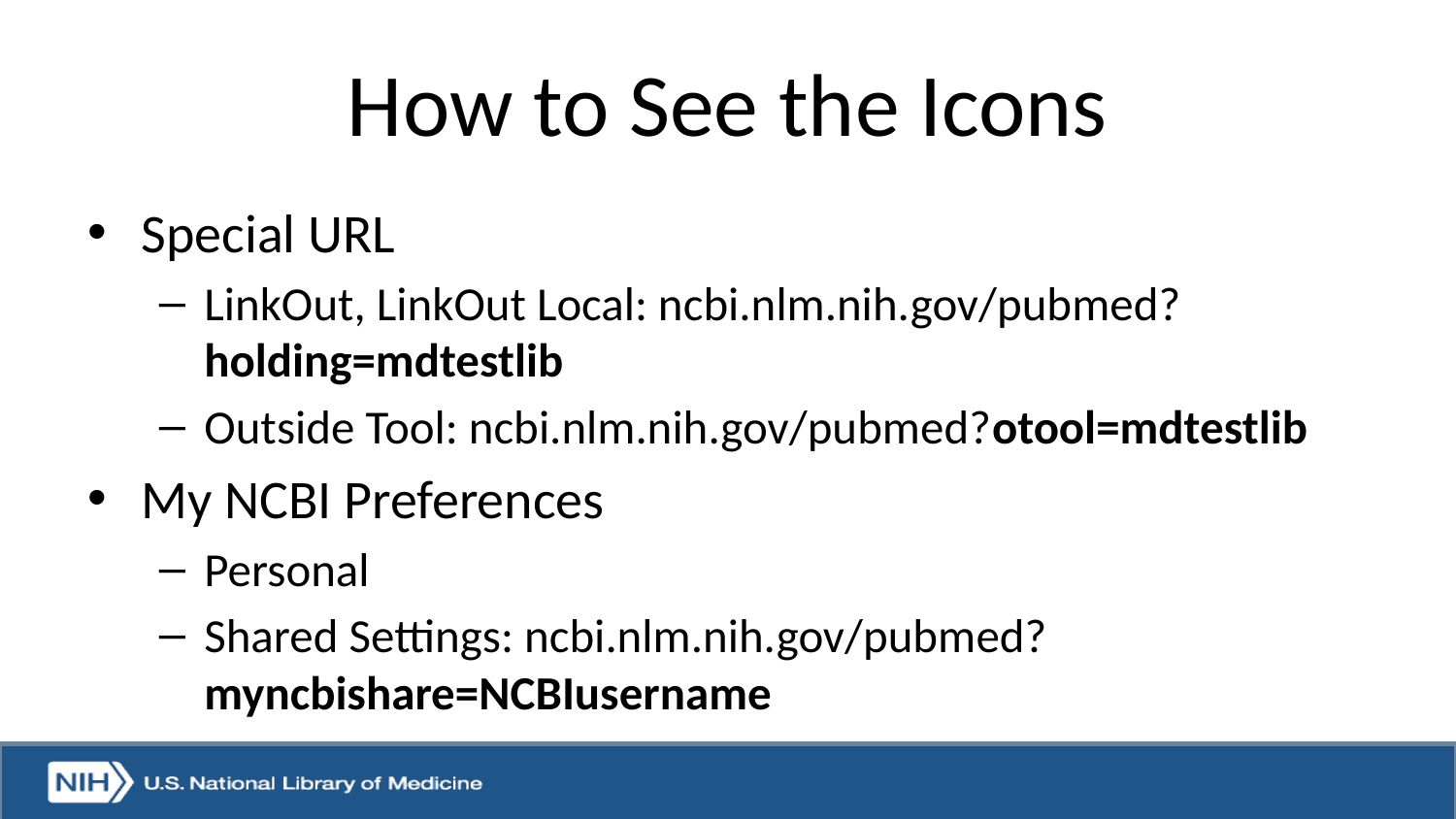

# How to See the Icons
Special URL
LinkOut, LinkOut Local: ncbi.nlm.nih.gov/pubmed?holding=mdtestlib
Outside Tool: ncbi.nlm.nih.gov/pubmed?otool=mdtestlib
My NCBI Preferences
Personal
Shared Settings: ncbi.nlm.nih.gov/pubmed?myncbishare=NCBIusername